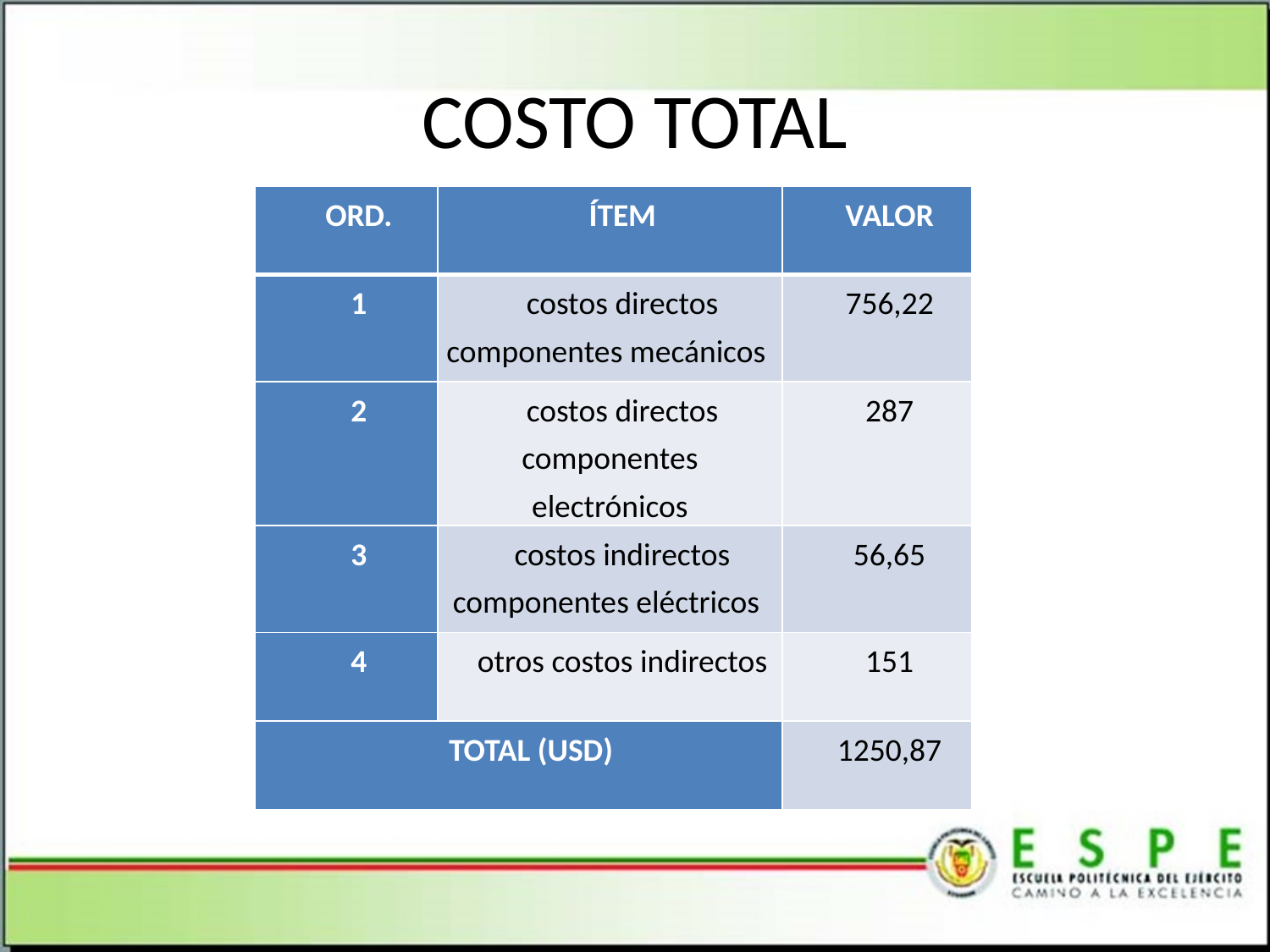

# COSTO TOTAL
| ORD. | ÍTEM | VALOR |
| --- | --- | --- |
| 1 | costos directos componentes mecánicos | 756,22 |
| 2 | costos directos componentes electrónicos | 287 |
| 3 | costos indirectos componentes eléctricos | 56,65 |
| 4 | otros costos indirectos | 151 |
| TOTAL (USD) |  | 1250,87 |